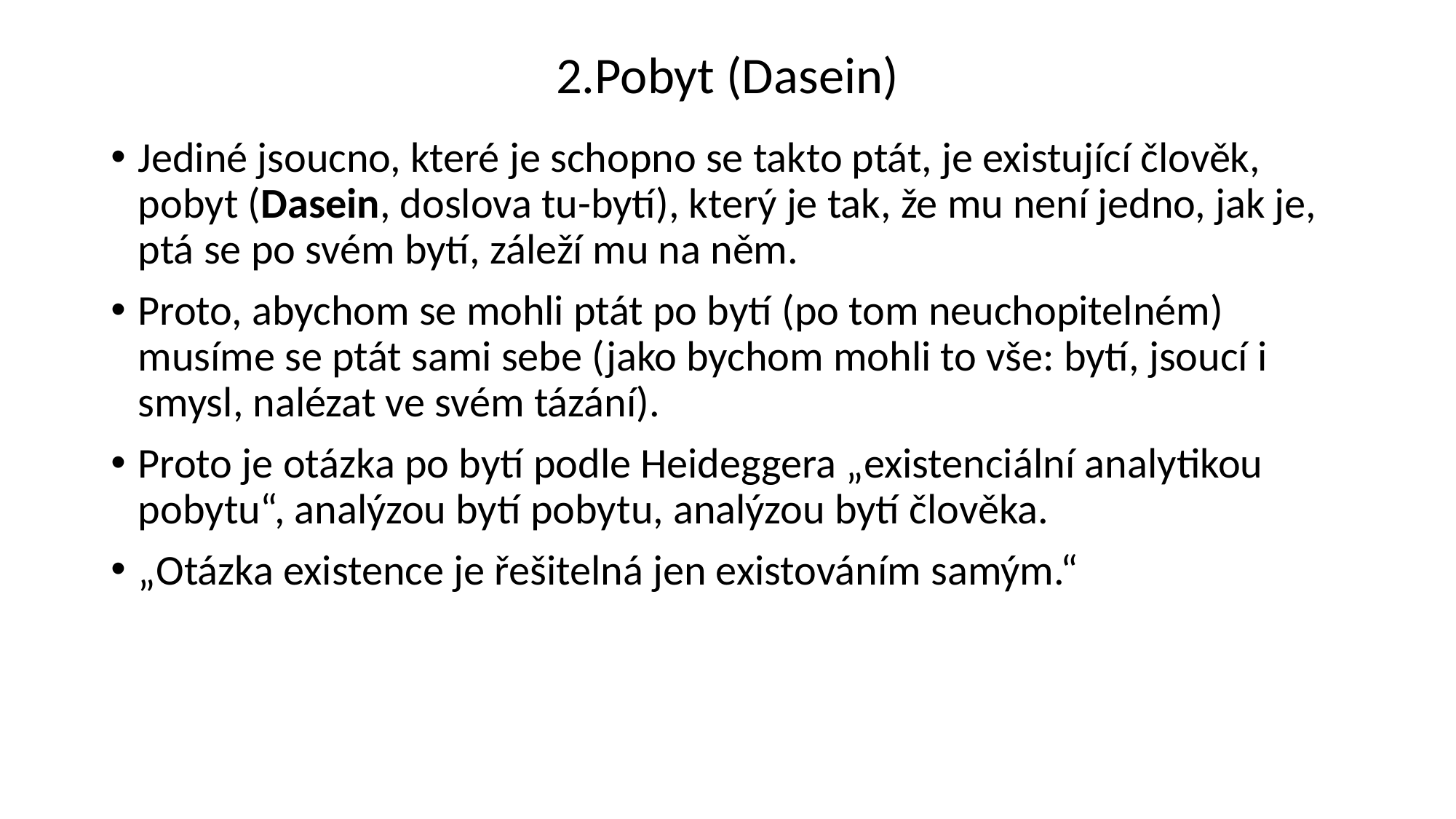

# 2.Pobyt (Dasein)
Jediné jsoucno, které je schopno se takto ptát, je existující člověk, pobyt (Dasein, doslova tu-bytí), který je tak, že mu není jedno, jak je, ptá se po svém bytí, záleží mu na něm.
Proto, abychom se mohli ptát po bytí (po tom neuchopitelném) musíme se ptát sami sebe (jako bychom mohli to vše: bytí, jsoucí i smysl, nalézat ve svém tázání).
Proto je otázka po bytí podle Heideggera „existenciální analytikou pobytu“, analýzou bytí pobytu, analýzou bytí člověka.
„Otázka existence je řešitelná jen existováním samým.“